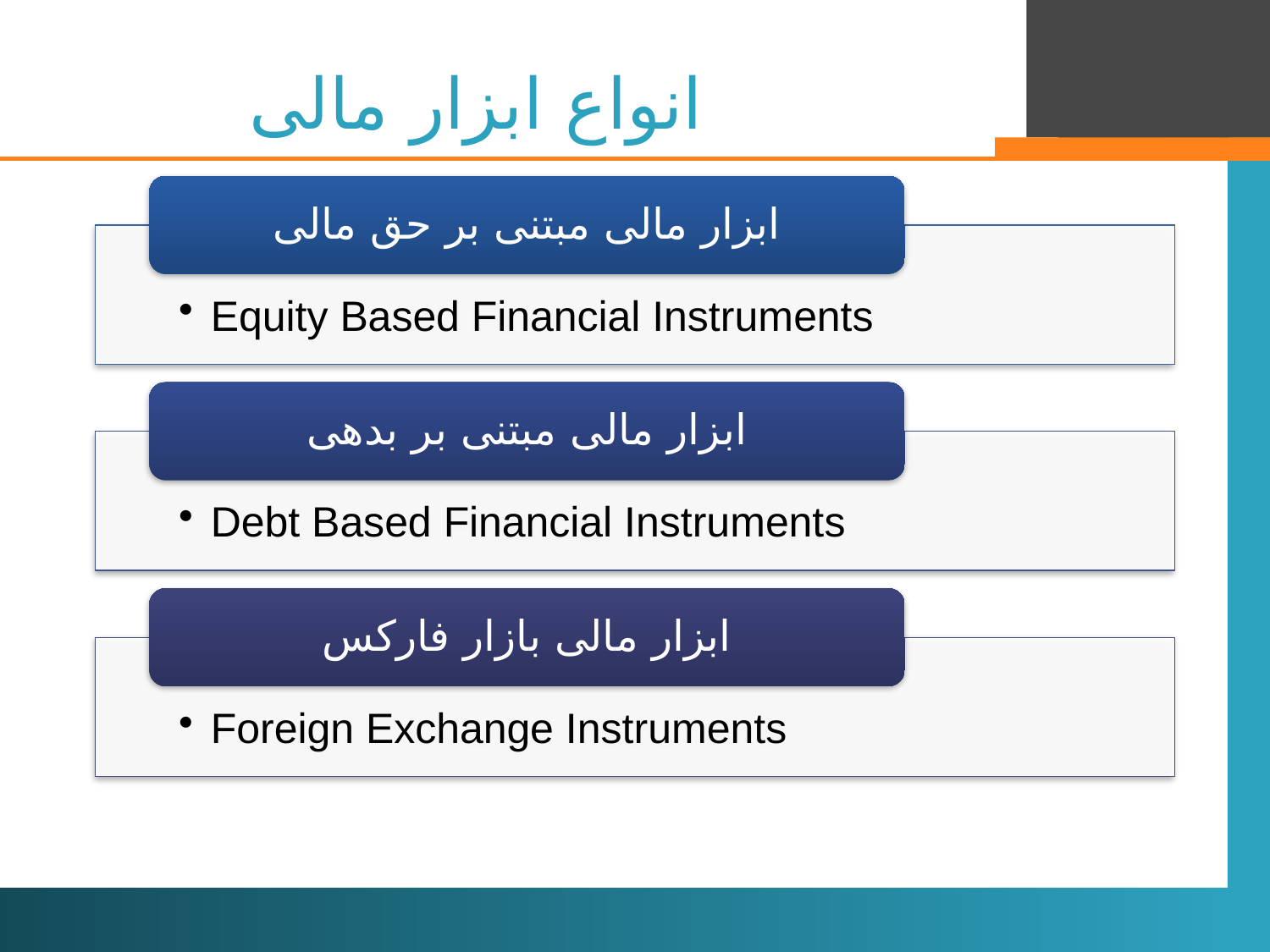

# انواع ابزار مالی
Equity Based Financial Instruments
ابزار مالی مبتنی بر حق مالی
Debt Based Financial Instruments
ابزار مالی مبتنی بر بدهی
Foreign Exchange Instruments
ابزار مالی بازار فارکس